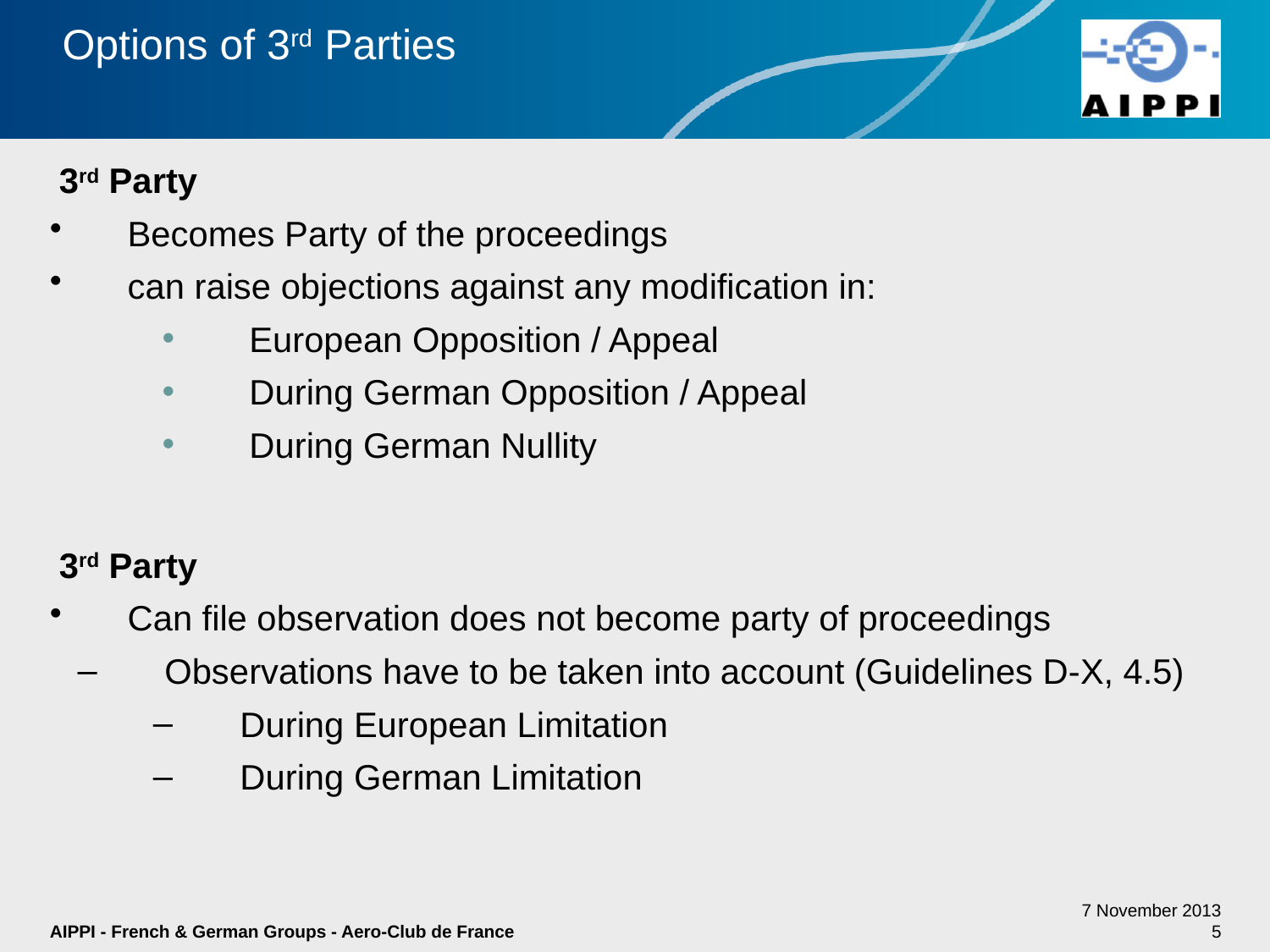

# Options of 3rd Parties
3rd Party
Becomes Party of the proceedings
can raise objections against any modification in:
European Opposition / Appeal
During German Opposition / Appeal
During German Nullity

3rd Party
Can file observation does not become party of proceedings
Observations have to be taken into account (Guidelines D-X, 4.5)
During European Limitation
During German Limitation

AIPPI - French & German Groups - Aero-Club de France
7 November 2013
5